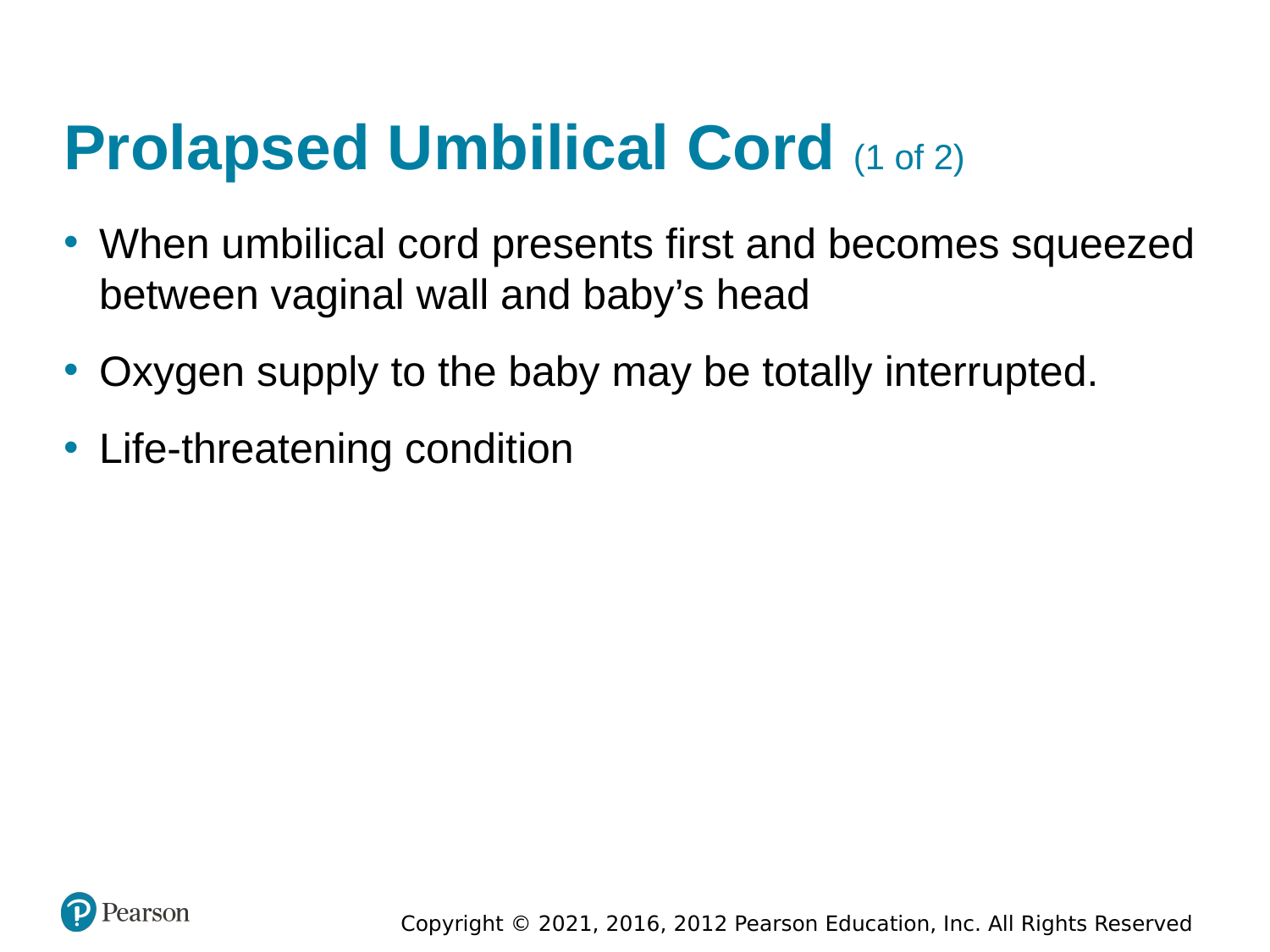

# Prolapsed Umbilical Cord (1 of 2)
When umbilical cord presents first and becomes squeezed between vaginal wall and baby’s head
Oxygen supply to the baby may be totally interrupted.
Life-threatening condition